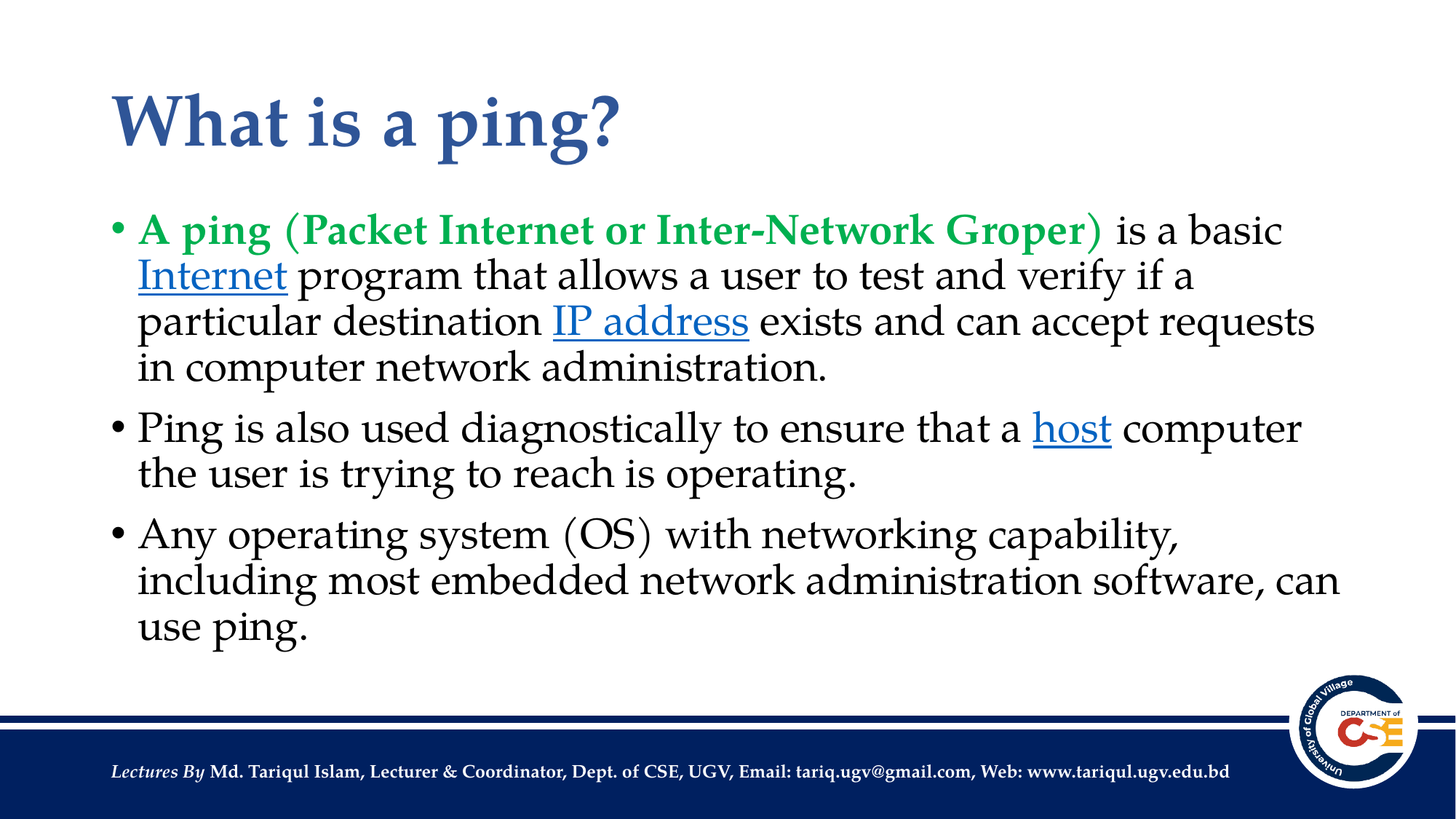

# What is a ping?
A ping (Packet Internet or Inter-Network Groper) is a basic Internet program that allows a user to test and verify if a particular destination IP address exists and can accept requests in computer network administration.
Ping is also used diagnostically to ensure that a host computer the user is trying to reach is operating.
Any operating system (OS) with networking capability, including most embedded network administration software, can use ping.